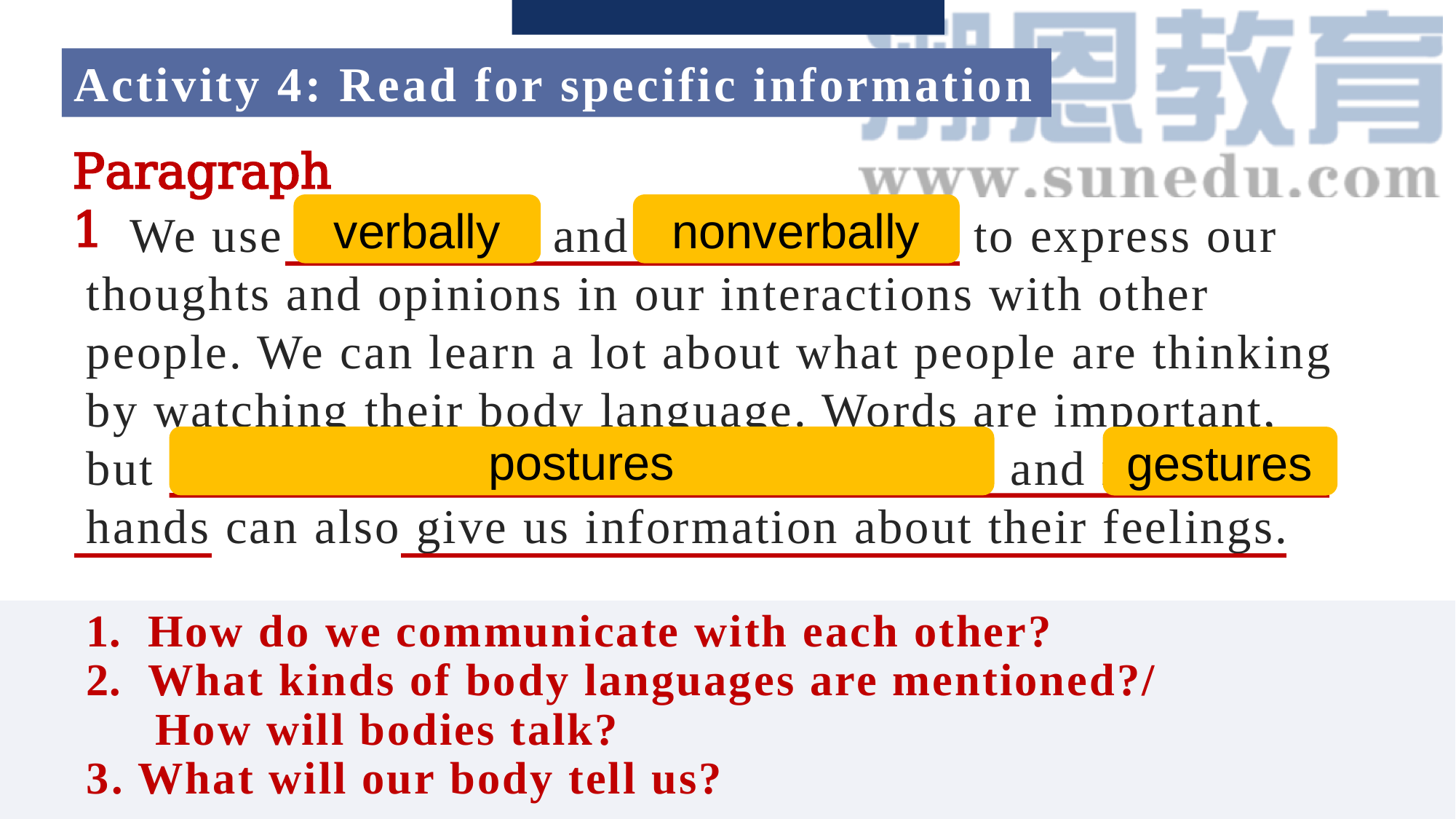

Activity 4: Read for specific information
Paragraph 1
verbally
nonverbally
   We use both words and body language to express our thoughts and opinions in our interactions with other people. We can learn a lot about what people are thinking by watching their body language. Words are important, but the way people stand, hold their arms, and move their hands can also give us information about their feelings.
postures
gestures
How do we communicate with each other?
What kinds of body languages are mentioned?/
     How will bodies talk?
3. What will our body tell us?